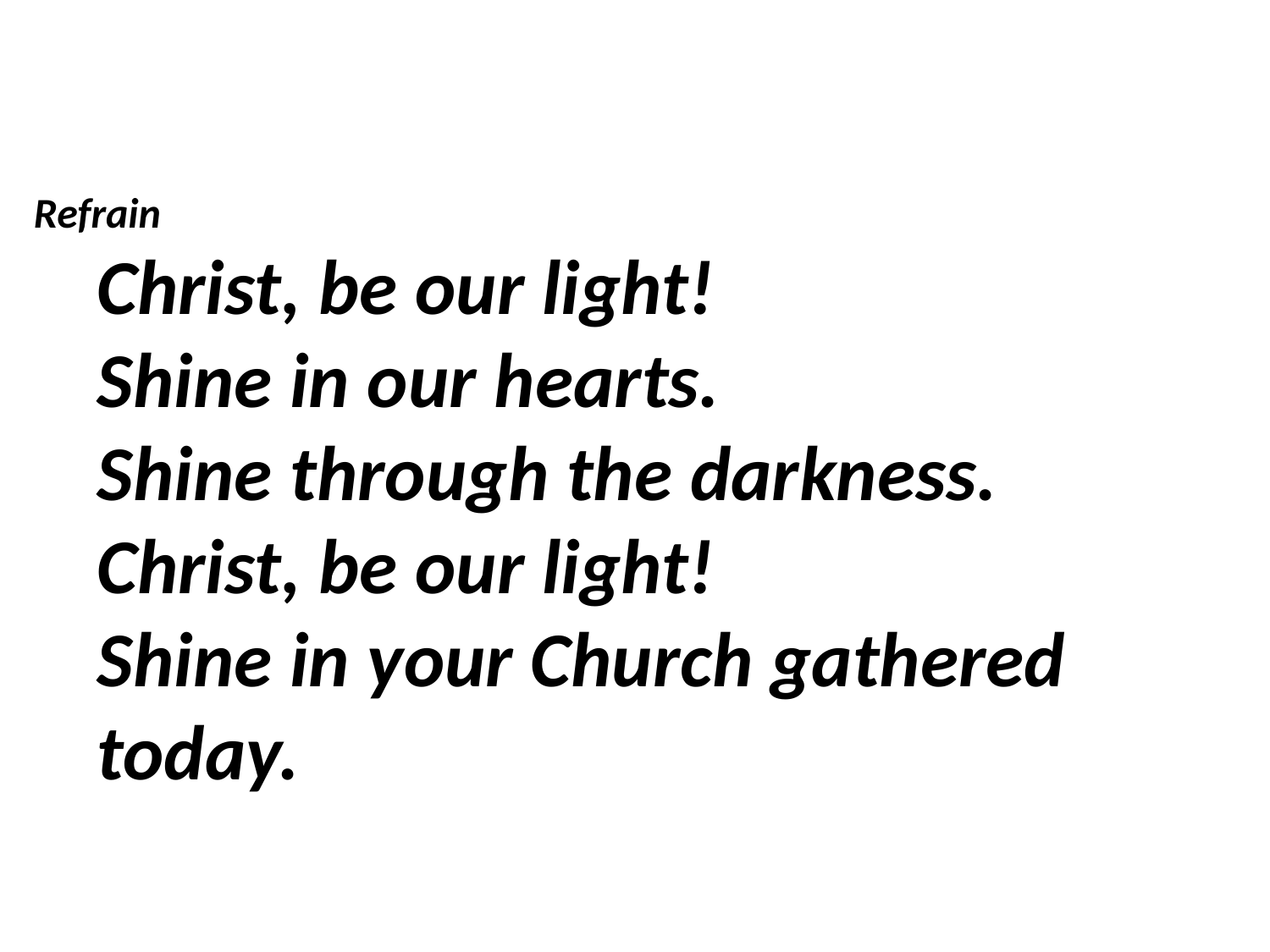

Refrain
Christ, be our light!
Shine in our hearts.
Shine through the darkness.
Christ, be our light!
Shine in your Church gathered today.